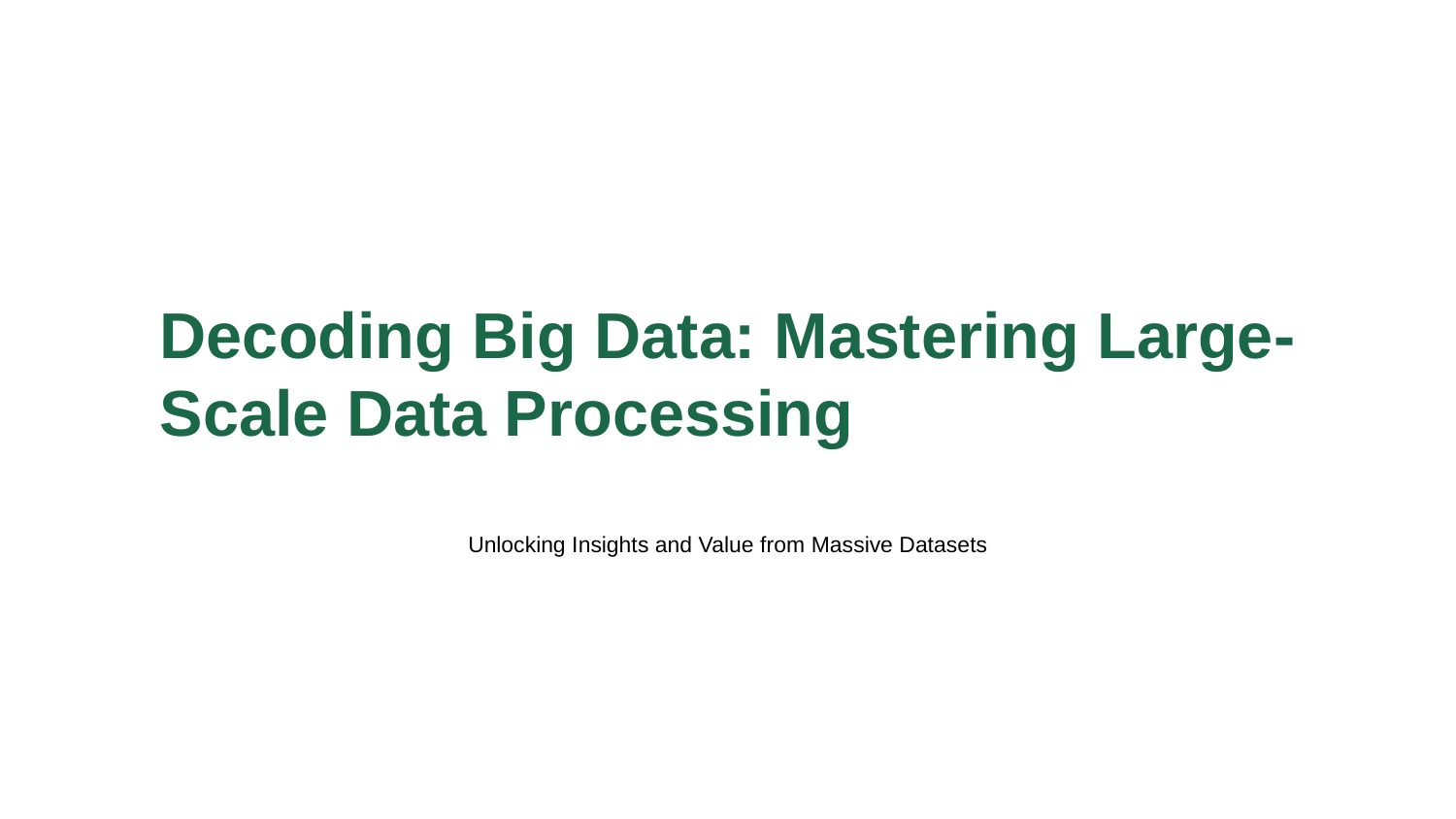

Decoding Big Data: Mastering Large-Scale Data Processing

Unlocking Insights and Value from Massive Datasets